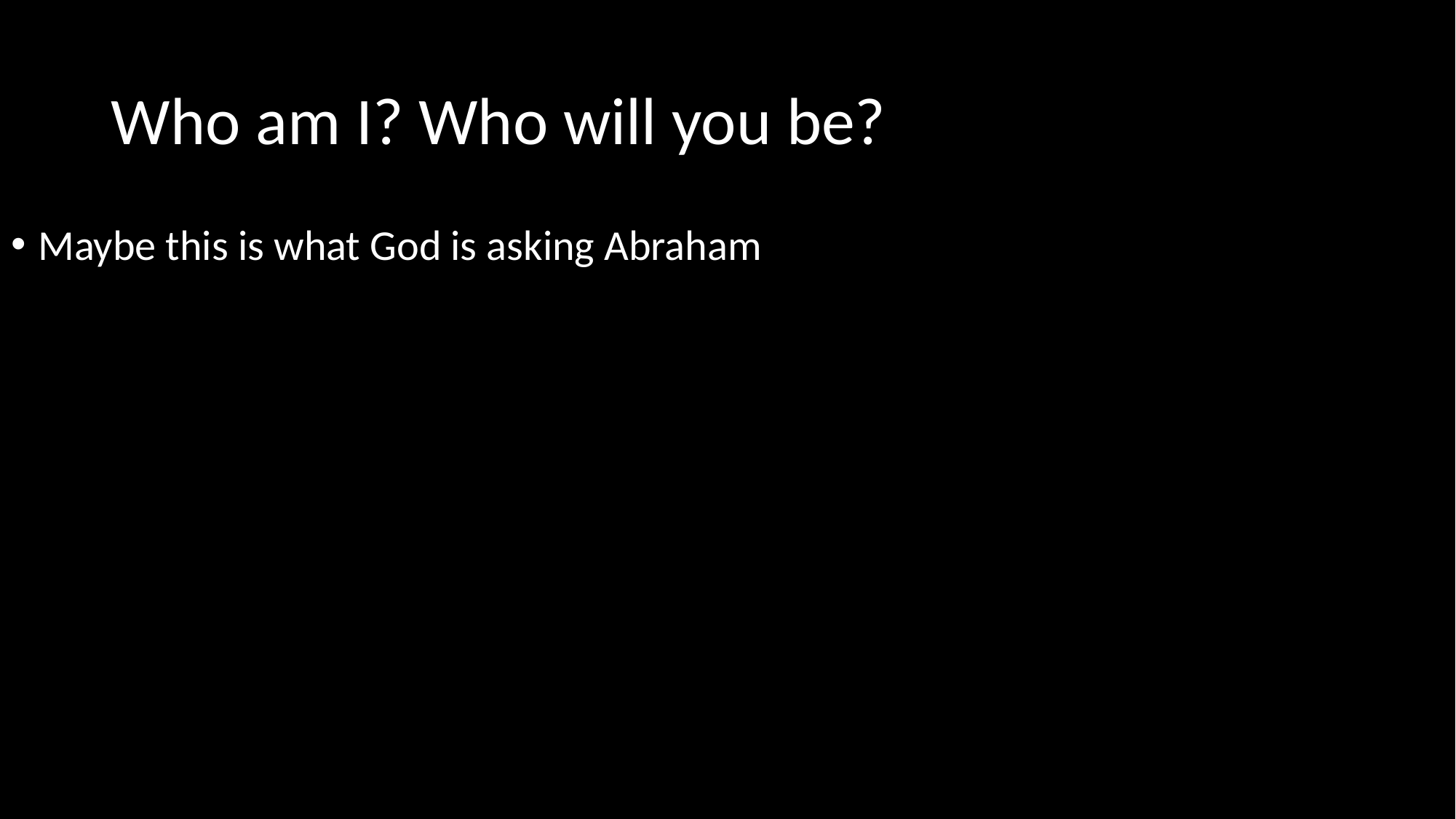

# Who am I? Who will you be?
Maybe this is what God is asking Abraham